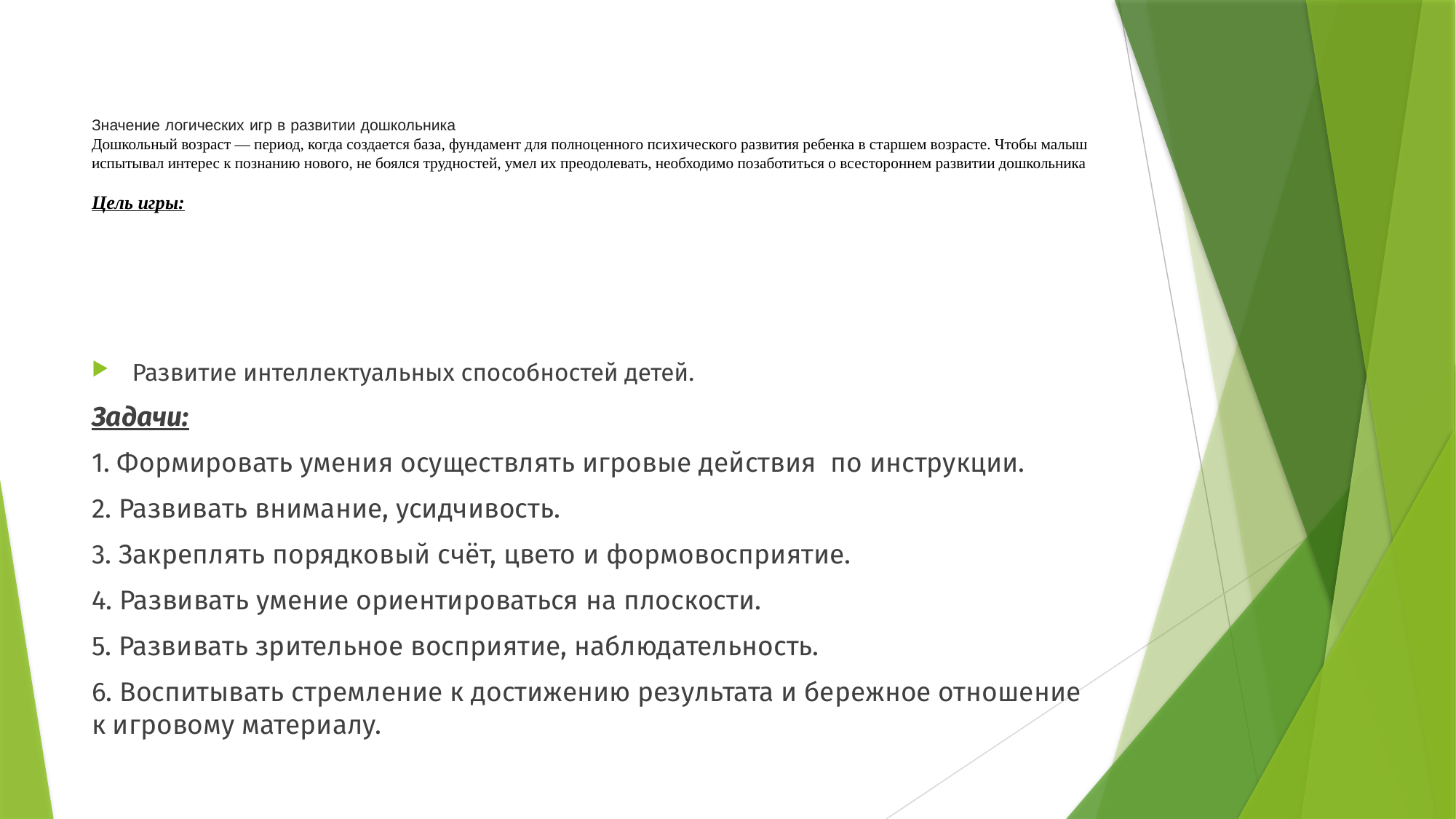

# Значение логических игр в развитии дошкольника Дошкольный возраст — период, когда создается база, фундамент для полноценного психического развития ребенка в старшем возрасте. Чтобы малыш испытывал интерес к познанию нового, не боялся трудностей, умел их преодолевать, необходимо позаботиться о всестороннем развитии дошкольника Цель игры:
Развитие интеллектуальных способностей детей.
Задачи:
1. Формировать умения осуществлять игровые действия  по инструкции.
2. Развивать внимание, усидчивость.
3. Закреплять порядковый счёт, цвето и формовосприятие.
4. Развивать умение ориентироваться на плоскости.
5. Развивать зрительное восприятие, наблюдательность.
6. Воспитывать стремление к достижению результата и бережное отношение к игровому материалу.